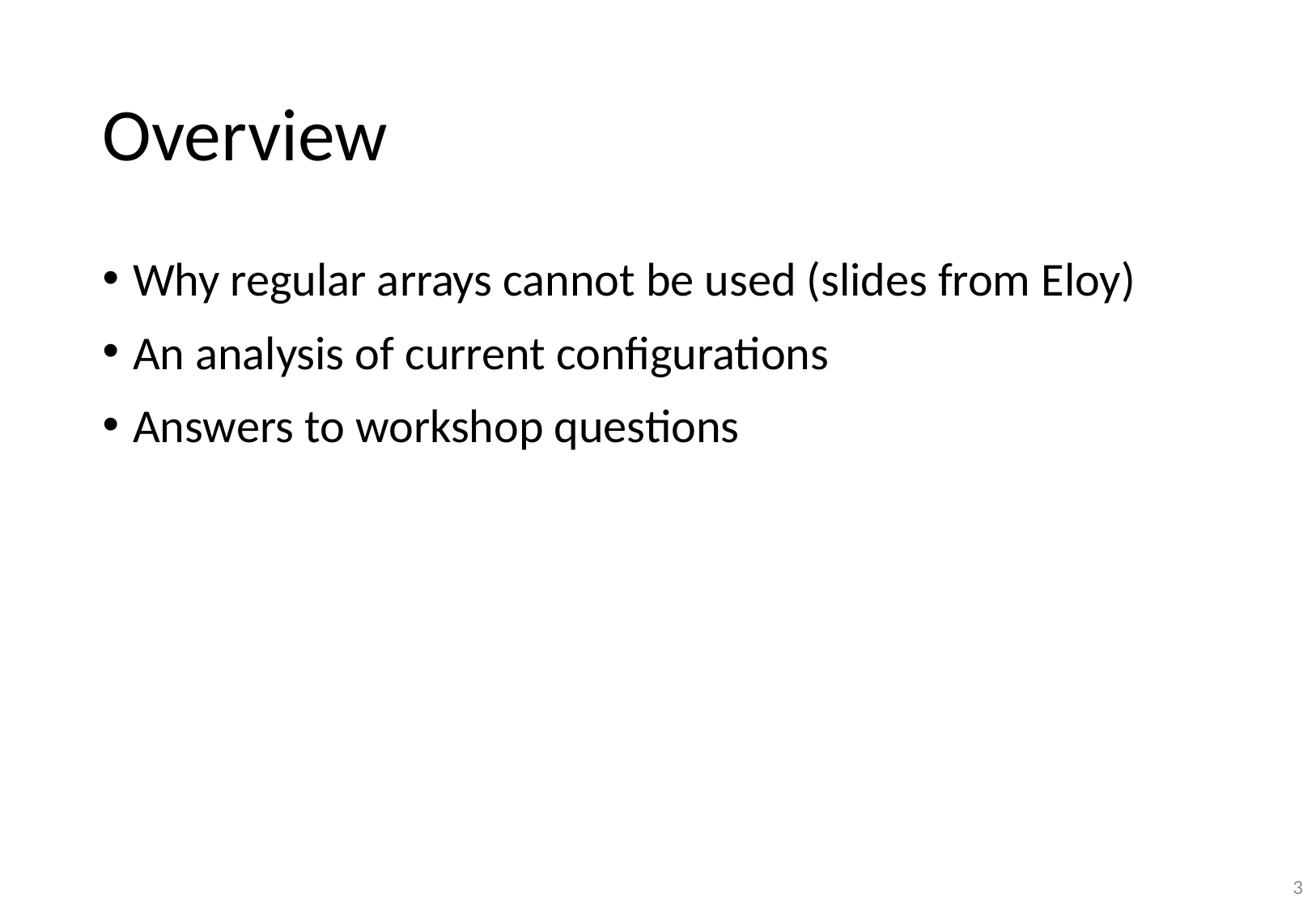

# Overview
Why regular arrays cannot be used (slides from Eloy)
An analysis of current configurations
Answers to workshop questions

3